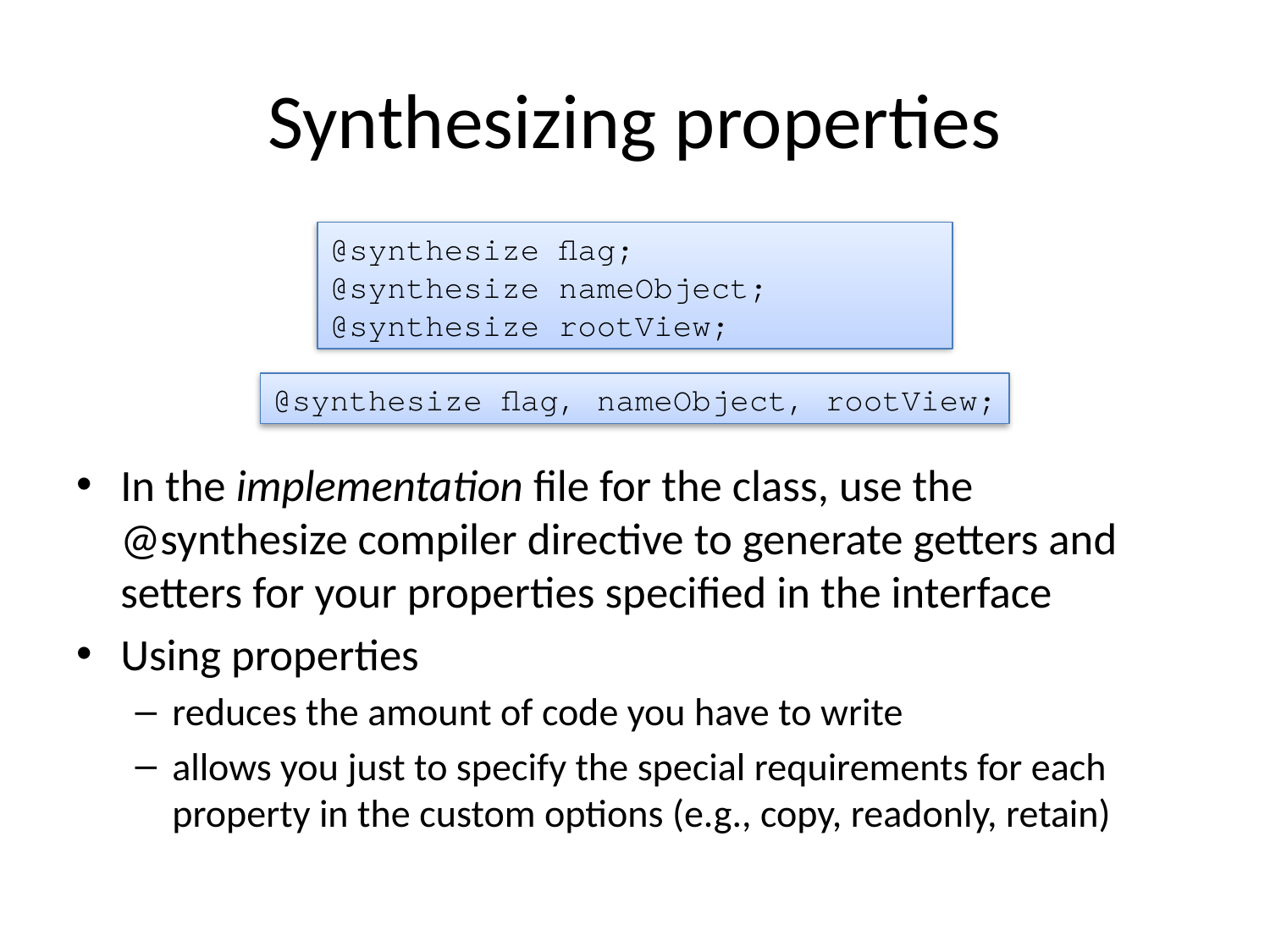

# Synthesizing properties
@synthesize flag;
@synthesize nameObject;
@synthesize rootView;
@synthesize flag, nameObject, rootView;
In the implementation file for the class, use the @synthesize compiler directive to generate getters and setters for your properties specified in the interface
Using properties
reduces the amount of code you have to write
allows you just to specify the special requirements for each property in the custom options (e.g., copy, readonly, retain)